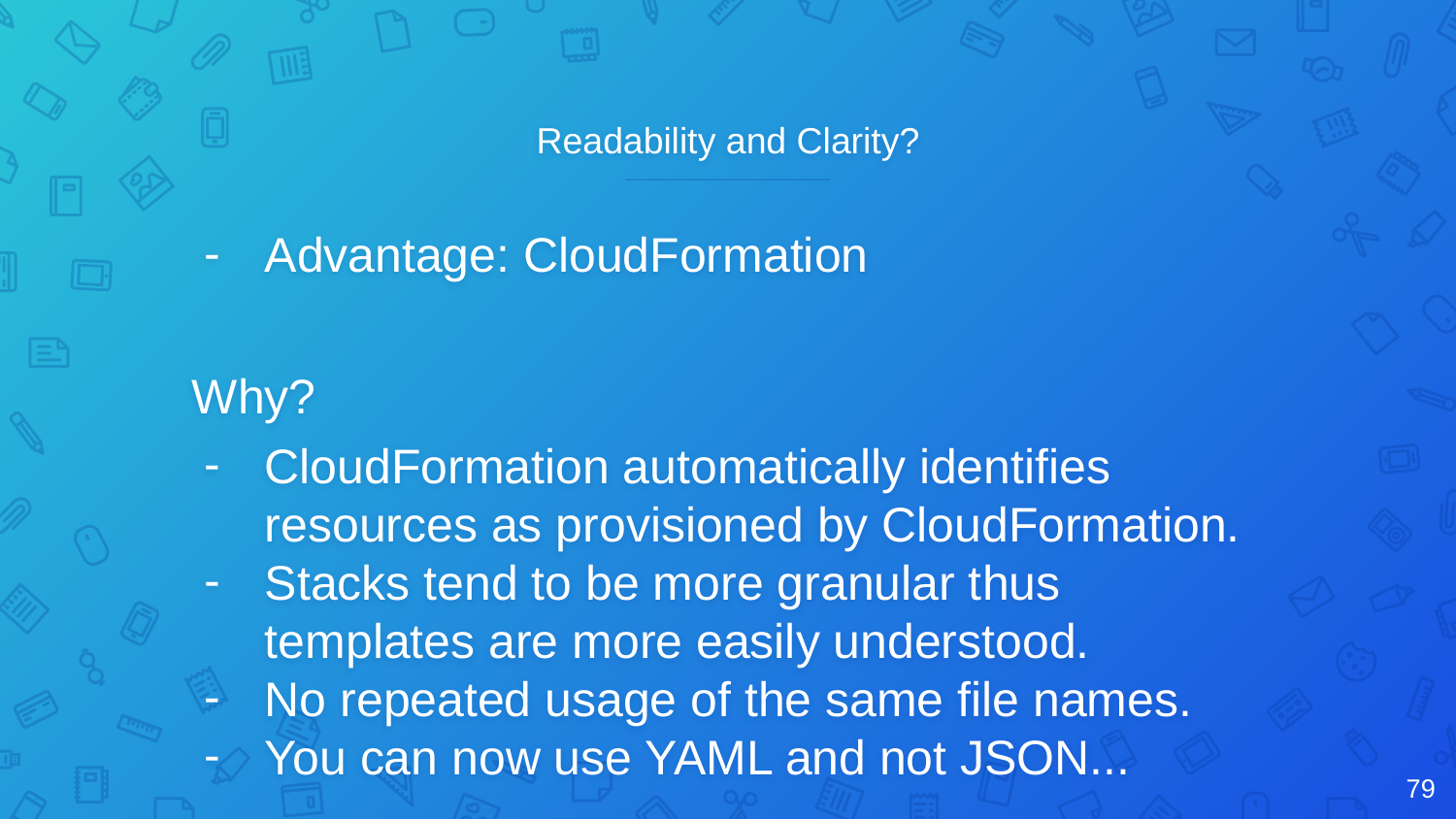

# Readability and Clarity?
Advantage: CloudFormation

Why?
CloudFormation automatically identifies resources as provisioned by CloudFormation.
Stacks tend to be more granular thus templates are more easily understood.
No repeated usage of the same file names.
You can now use YAML and not JSON...
79